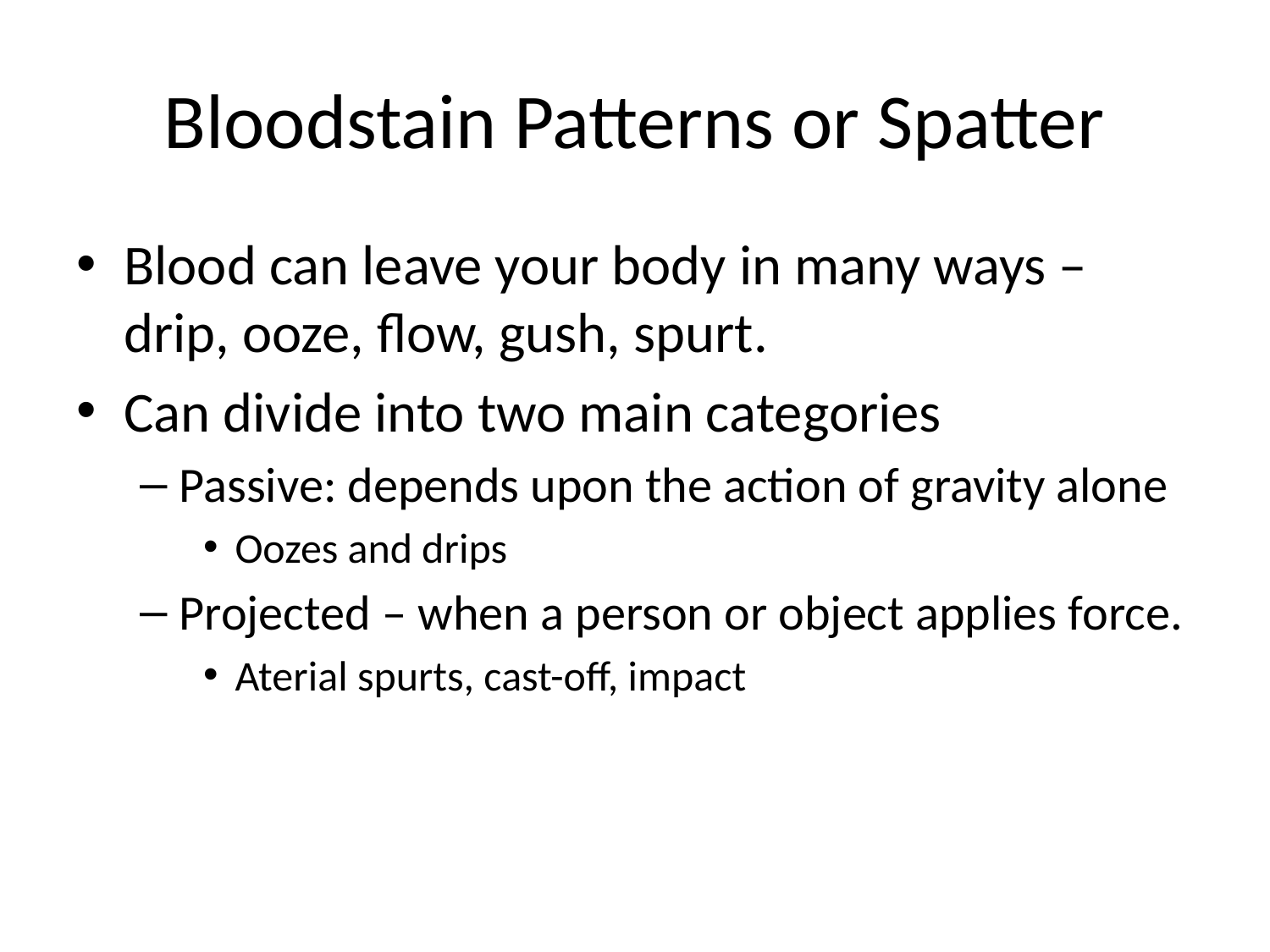

# Bloodstain Patterns or Spatter
Blood can leave your body in many ways – drip, ooze, flow, gush, spurt.
Can divide into two main categories
Passive: depends upon the action of gravity alone
Oozes and drips
Projected – when a person or object applies force.
Aterial spurts, cast-off, impact